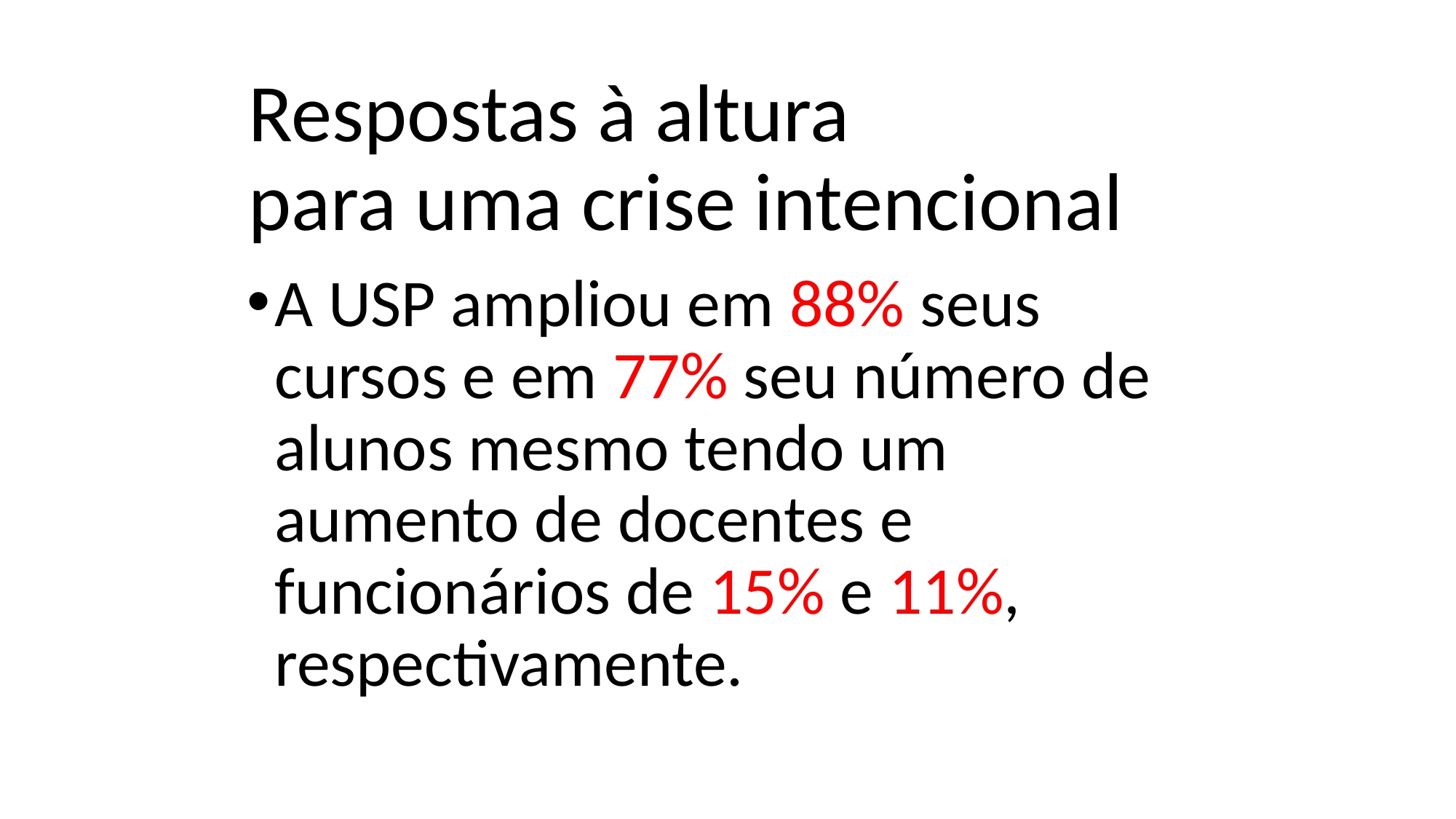

# Respostas à altura para uma crise intencional
A USP ampliou em 88% seus cursos e em 77% seu número de alunos mesmo tendo um aumento de docentes e funcionários de 15% e 11%, respectivamente.